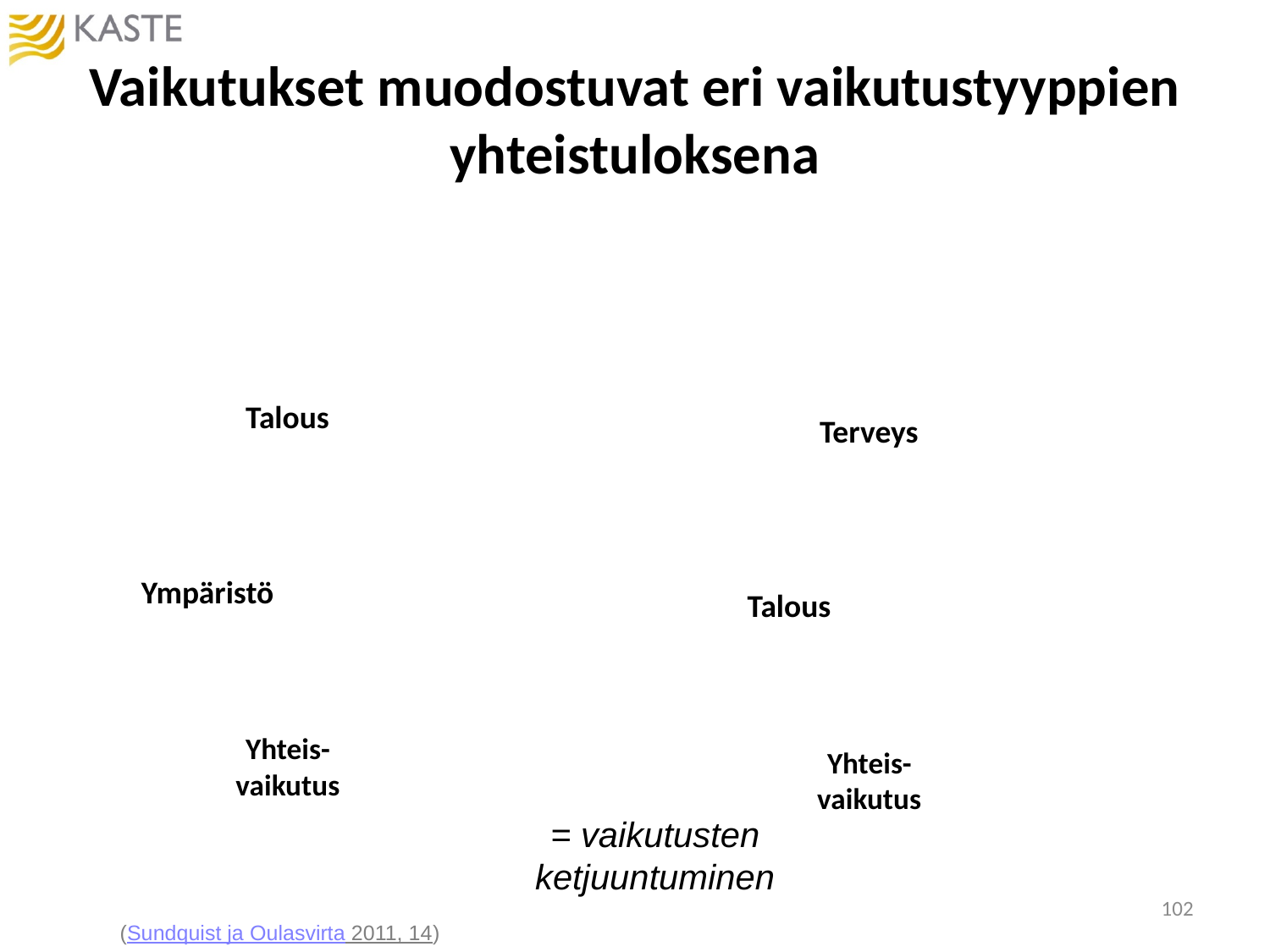

# Vaikutukset muodostuvat eri vaikutustyyppien yhteistuloksena
Talous
Ympäristö
Yhteis-vaikutus
Terveys
Talous
Yhteis-vaikutus
= vaikutusten ketjuuntuminen
102
(Sundquist ja Oulasvirta 2011, 14)